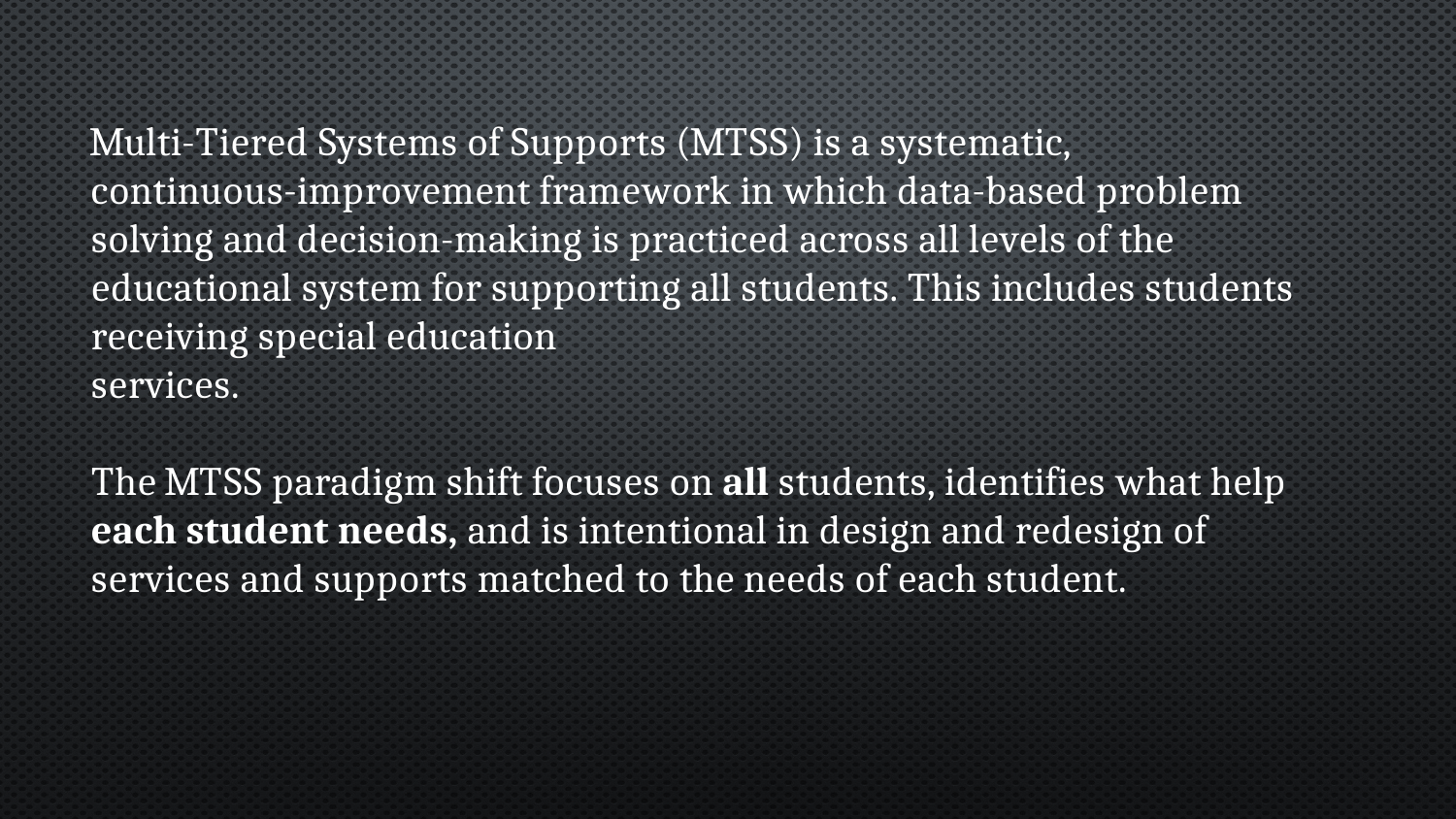

Multi-Tiered Systems of Supports (MTSS) is a systematic,
continuous-improvement framework in which data-based problem solving and decision-making is practiced across all levels of the educational system for supporting all students. This includes students receiving special education
services.

The MTSS paradigm shift focuses on all students, identifies what help each student needs, and is intentional in design and redesign of services and supports matched to the needs of each student.